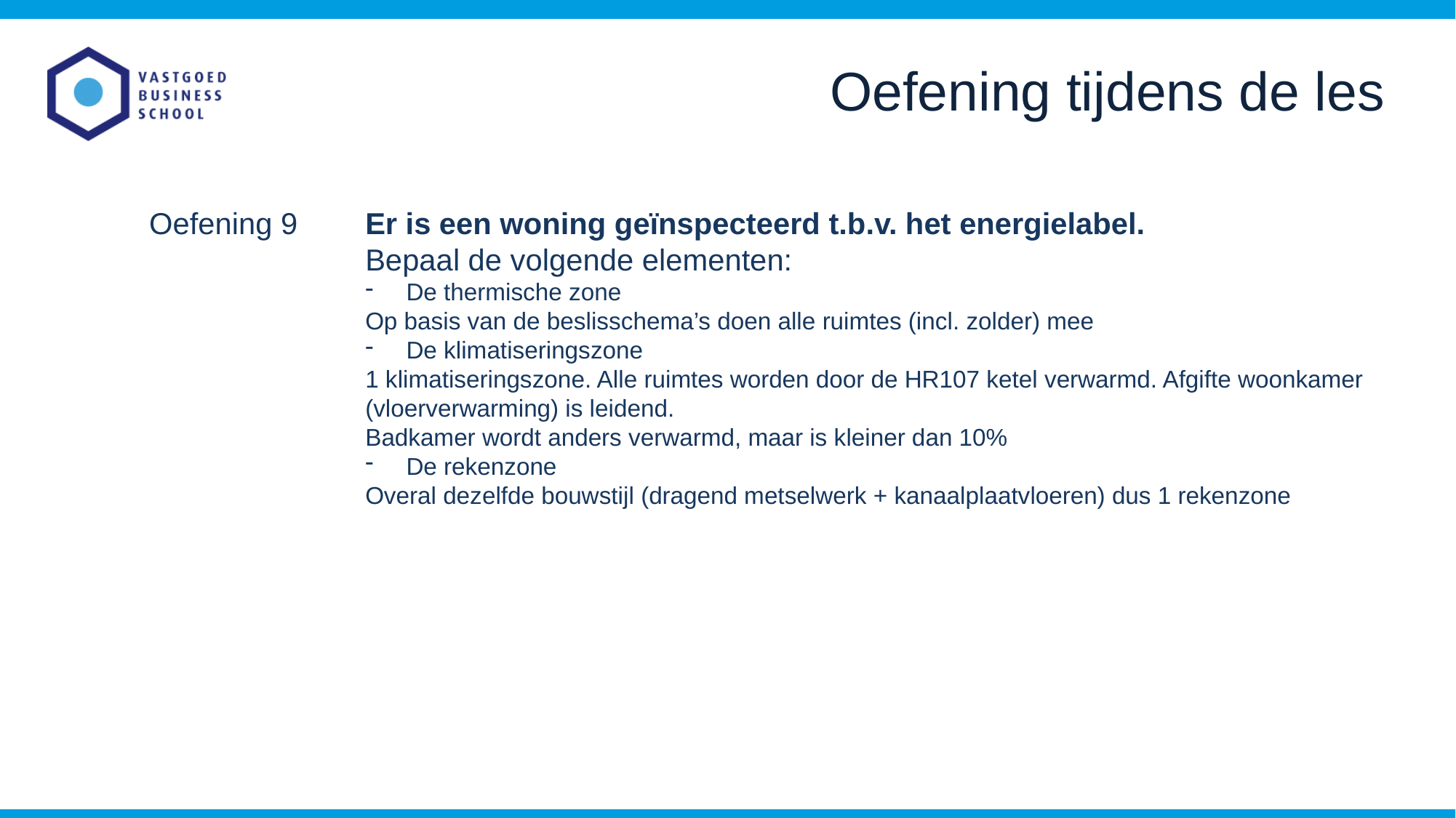

Oefening tijdens de les
Oefening 9
Er is een woning geïnspecteerd t.b.v. het energielabel.
Bepaal de volgende elementen:
De thermische zone
Op basis van de beslisschema’s doen alle ruimtes (incl. zolder) mee
De klimatiseringszone
1 klimatiseringszone. Alle ruimtes worden door de HR107 ketel verwarmd. Afgifte woonkamer (vloerverwarming) is leidend.
Badkamer wordt anders verwarmd, maar is kleiner dan 10%
De rekenzone
Overal dezelfde bouwstijl (dragend metselwerk + kanaalplaatvloeren) dus 1 rekenzone